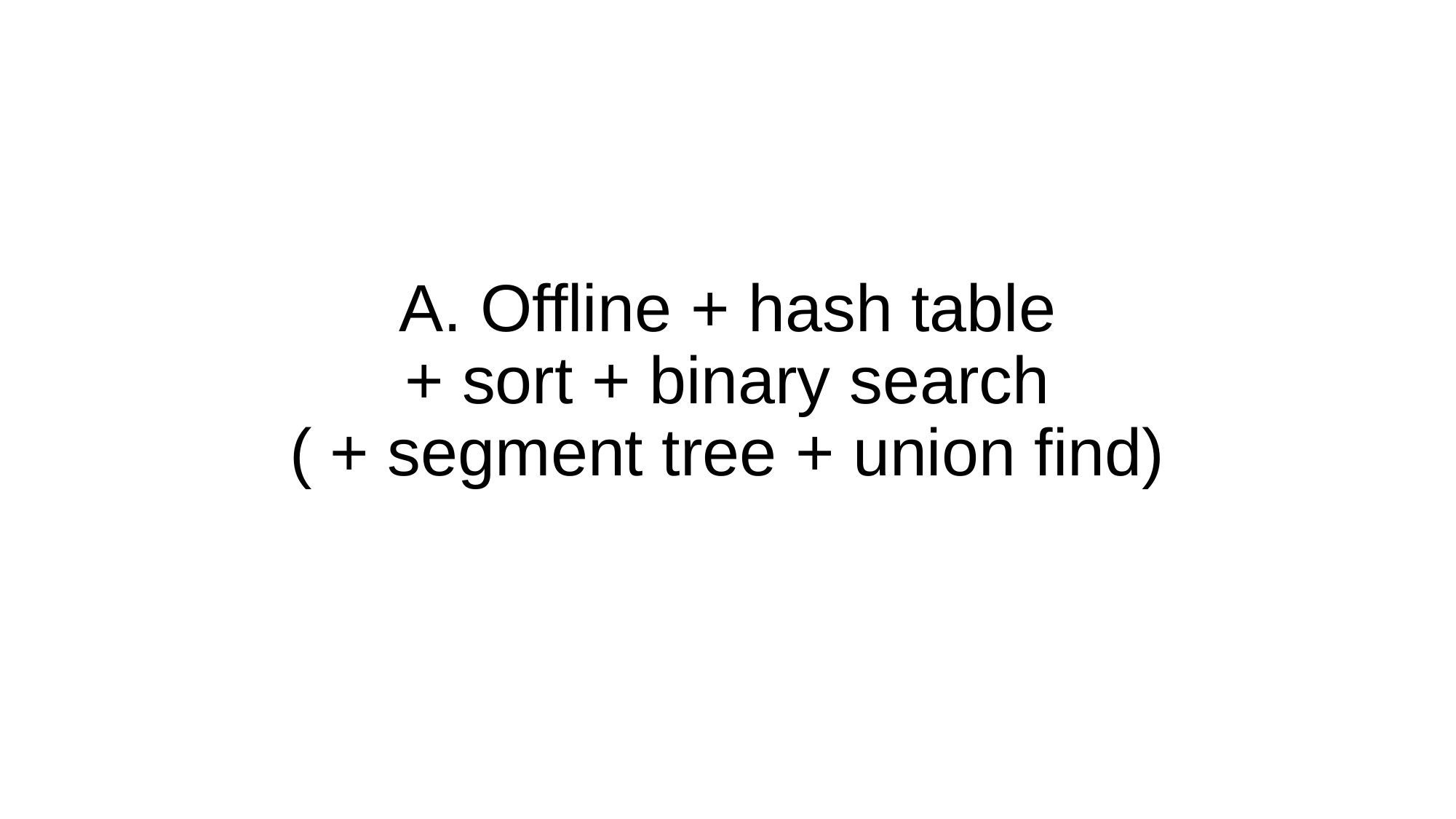

# A. Offline + hash table + sort + binary search ( + segment tree + union find)